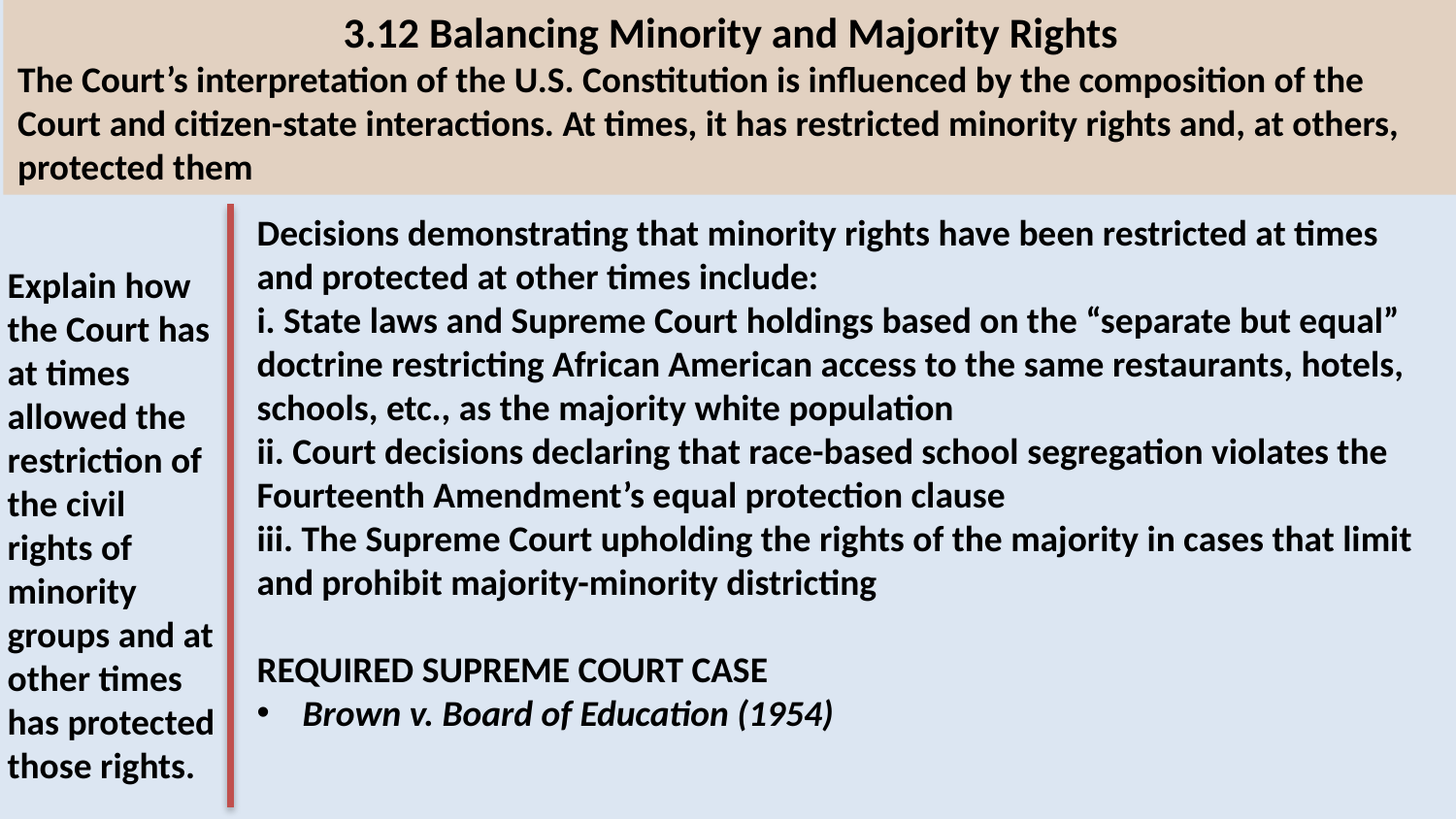

3.12 Balancing Minority and Majority Rights
The Court’s interpretation of the U.S. Constitution is influenced by the composition of the Court and citizen-state interactions. At times, it has restricted minority rights and, at others, protected them
Decisions demonstrating that minority rights have been restricted at times and protected at other times include:
i. State laws and Supreme Court holdings based on the “separate but equal” doctrine restricting African American access to the same restaurants, hotels, schools, etc., as the majority white population
ii. Court decisions declaring that race-based school segregation violates the Fourteenth Amendment’s equal protection clause
iii. The Supreme Court upholding the rights of the majority in cases that limit and prohibit majority-minority districting

REQUIRED SUPREME COURT CASE
Brown v. Board of Education (1954)
Explain how the Court has at times allowed the restriction of the civil rights of minority groups and at other times has protected those rights.